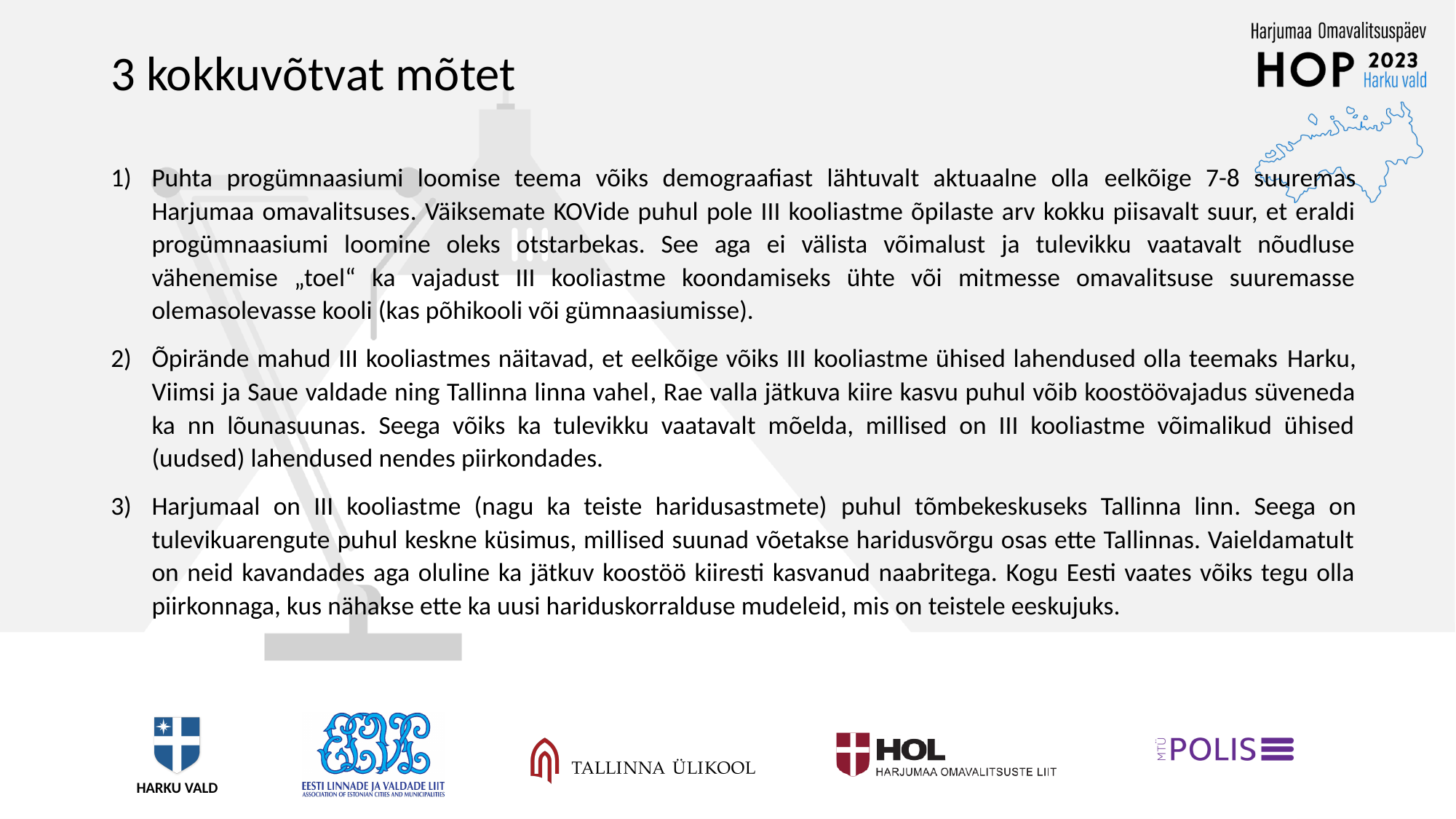

# 3 kokkuvõtvat mõtet
Puhta progümnaasiumi loomise teema võiks demograafiast lähtuvalt aktuaalne olla eelkõige 7-8 suuremas Harjumaa omavalitsuses. Väiksemate KOVide puhul pole III kooliastme õpilaste arv kokku piisavalt suur, et eraldi progümnaasiumi loomine oleks otstarbekas. See aga ei välista võimalust ja tulevikku vaatavalt nõudluse vähenemise „toel“ ka vajadust III kooliastme koondamiseks ühte või mitmesse omavalitsuse suuremasse olemasolevasse kooli (kas põhikooli või gümnaasiumisse).
Õpirände mahud III kooliastmes näitavad, et eelkõige võiks III kooliastme ühised lahendused olla teemaks Harku, Viimsi ja Saue valdade ning Tallinna linna vahel, Rae valla jätkuva kiire kasvu puhul võib koostöövajadus süveneda ka nn lõunasuunas. Seega võiks ka tulevikku vaatavalt mõelda, millised on III kooliastme võimalikud ühised (uudsed) lahendused nendes piirkondades.
Harjumaal on III kooliastme (nagu ka teiste haridusastmete) puhul tõmbekeskuseks Tallinna linn. Seega on tulevikuarengute puhul keskne küsimus, millised suunad võetakse haridusvõrgu osas ette Tallinnas. Vaieldamatult on neid kavandades aga oluline ka jätkuv koostöö kiiresti kasvanud naabritega. Kogu Eesti vaates võiks tegu olla piirkonnaga, kus nähakse ette ka uusi hariduskorralduse mudeleid, mis on teistele eeskujuks.